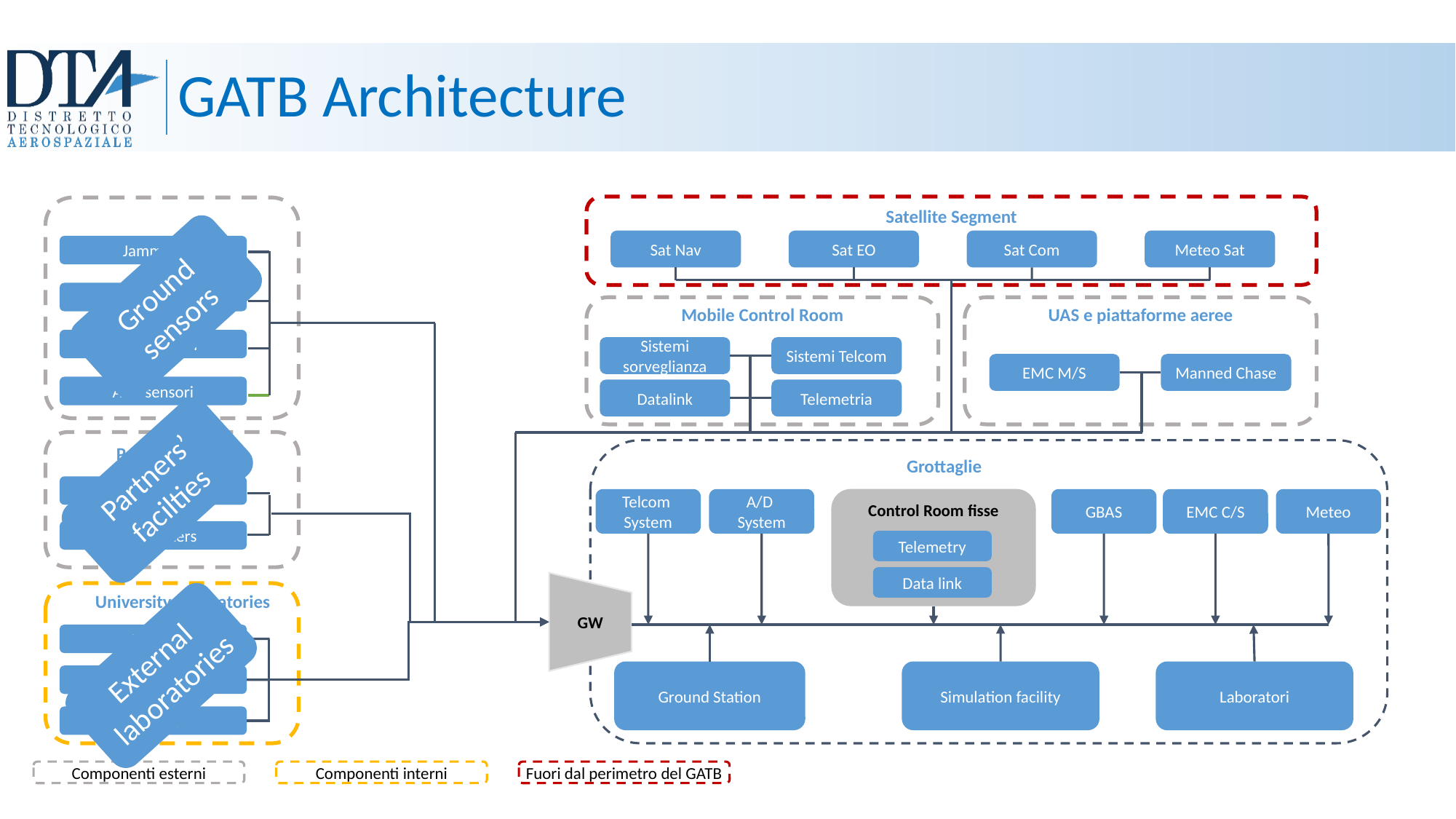

# GATB Architecture
Satellite Segment

Sat Nav
Sat EO
Sat Com
Meteo Sat
Jammers
Ground sensors
Sensori O/I
Mobile Control Room
UAS e piattaforme aeree
Sensori Radar
Sistemi sorveglianza
Sistemi Telcom
EMC M/S
Manned Chase
Altri sensori
Datalink
Telemetria

Partners Facilities

Partners’ facilties
Grottaglie
Database Esterni
Telcom
System
A/D
System
Control Room fisse
Telemetry
Data link
GBAS
EMC C/S
Meteo
Data Centers
GW

University Laboratories
UNISA
External laboratories
Ground Station
Simulation facility
Laboratori
UNIBA
POLIBA
Componenti esterni
Componenti interni
Fuori dal perimetro del GATB